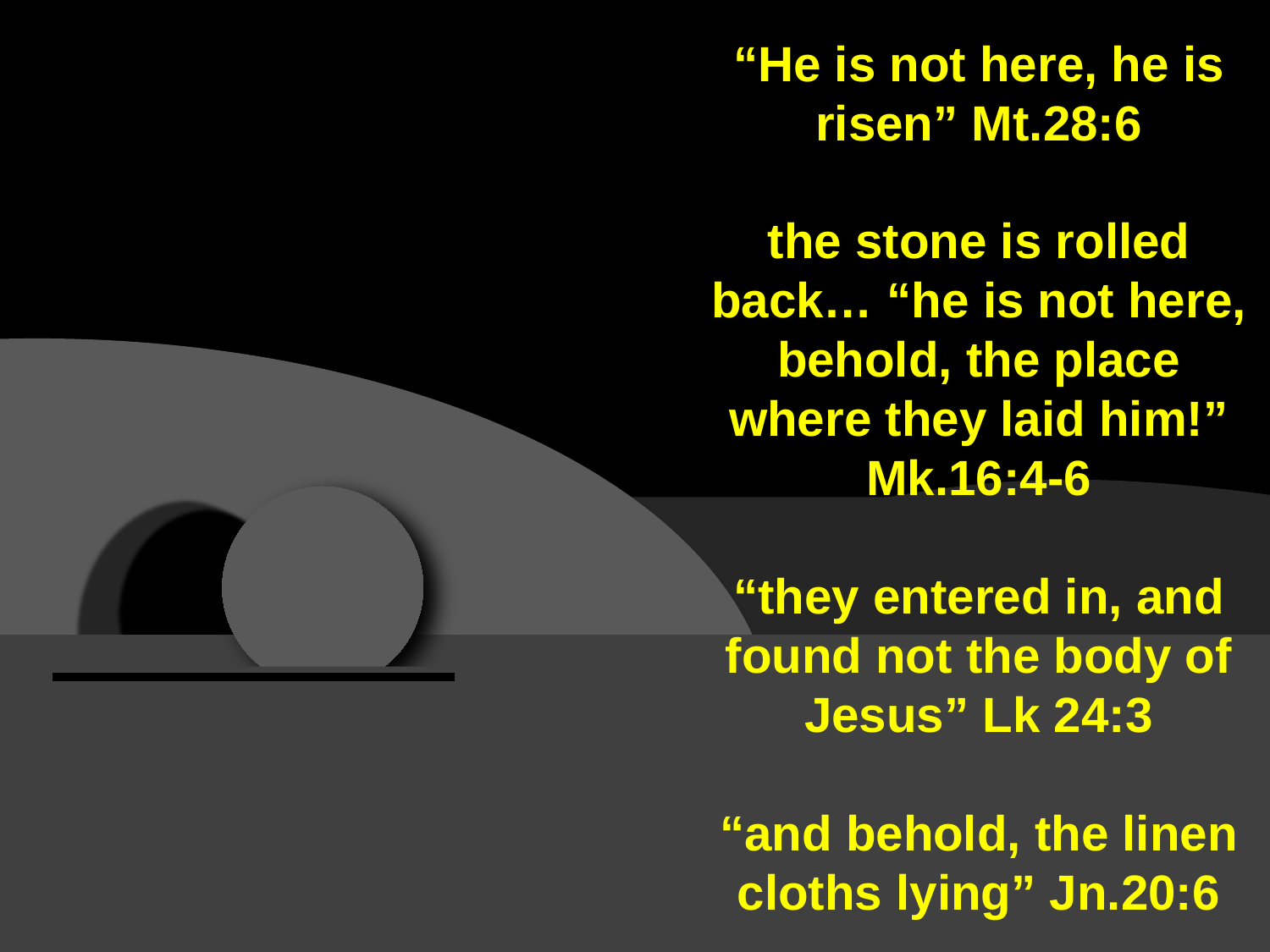

# “He is not here, he is risen” Mt.28:6 the stone is rolled back… “he is not here, behold, the place where they laid him!” Mk.16:4-6 “they entered in, and found not the body of Jesus” Lk 24:3 “and behold, the linen cloths lying” Jn.20:6